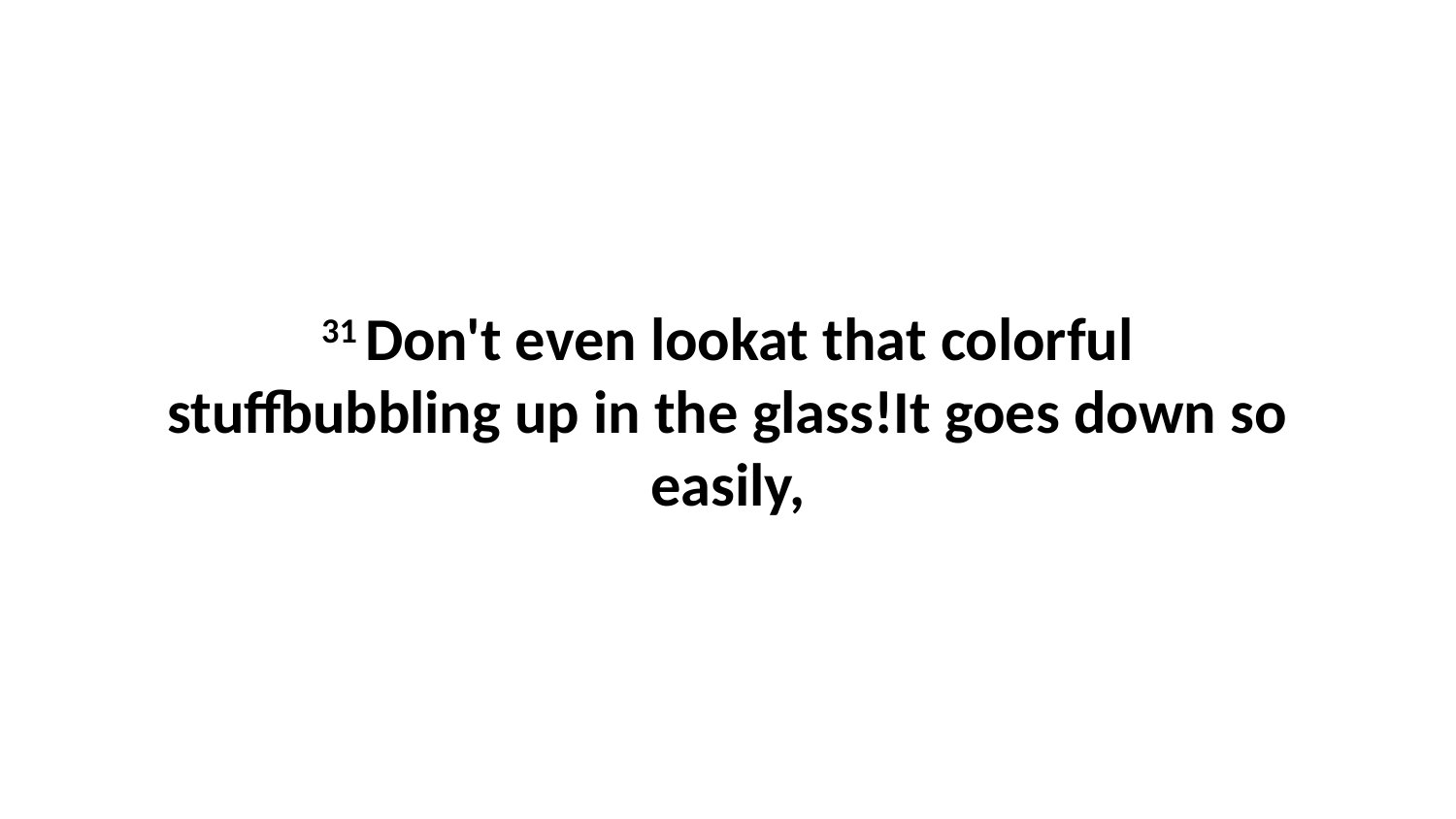

31 Don't even lookat that colorful stuffbubbling up in the glass!It goes down so easily,